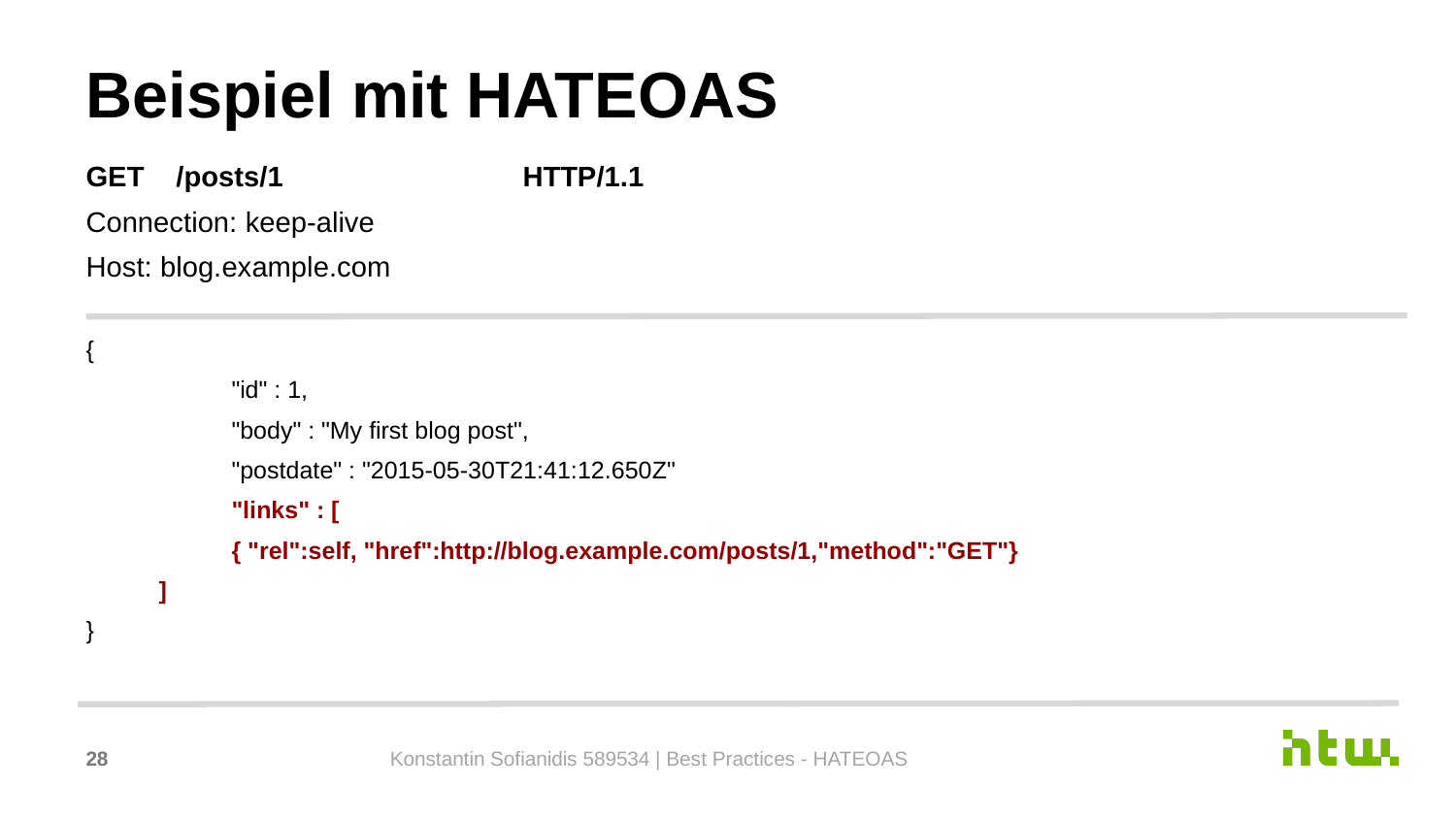

# Beispiel mit HATEOAS
GET    /posts/1		HTTP/1.1
Connection: keep-alive
Host: blog.example.com

{
 	"id" : 1,
 	"body" : "My first blog post",
 	"postdate" : "2015-05-30T21:41:12.650Z"
	"links" : [
{ "rel":self, "href":http://blog.example.com/posts/1,"method":"GET"}
]
}
28
Konstantin Sofianidis 589534 | Best Practices - HATEOAS